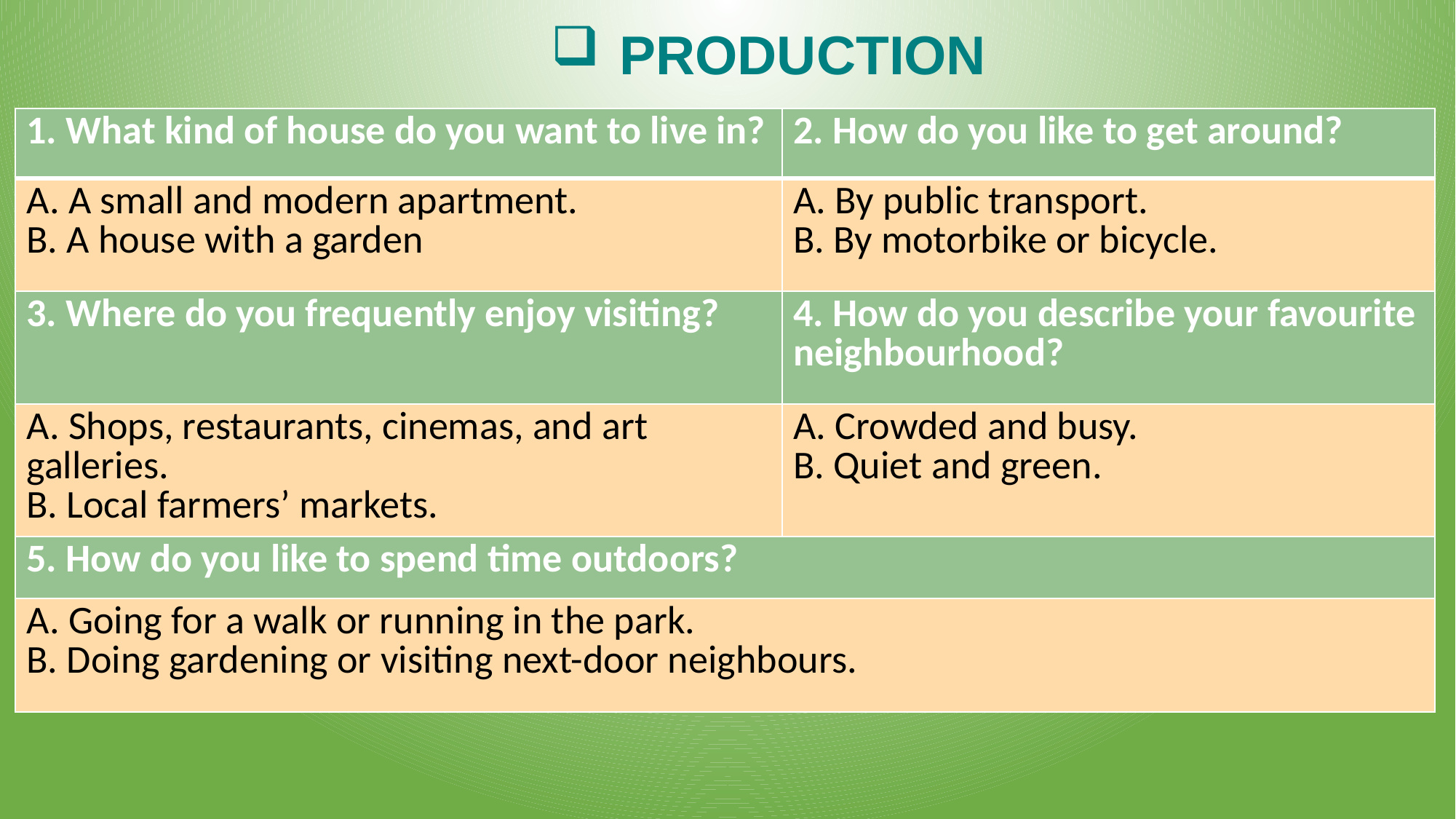

Compare your choices with your partner.
PRODUCTION
| 1. What kind of house do you want to live in? | 2. How do you like to get around? |
| --- | --- |
| A. A small and modern apartment. B. A house with a garden | A. By public transport. B. By motorbike or bicycle. |
| 3. Where do you frequently enjoy visiting? | 4. How do you describe your favourite neighbourhood? |
| A. Shops, restaurants, cinemas, and art galleries. B. Local farmers’ markets. | A. Crowded and busy. B. Quiet and green. |
| 5. How do you like to spend time outdoors? |  |
| A. Going for a walk or running in the park. B. Doing gardening or visiting next-door neighbours. |  |